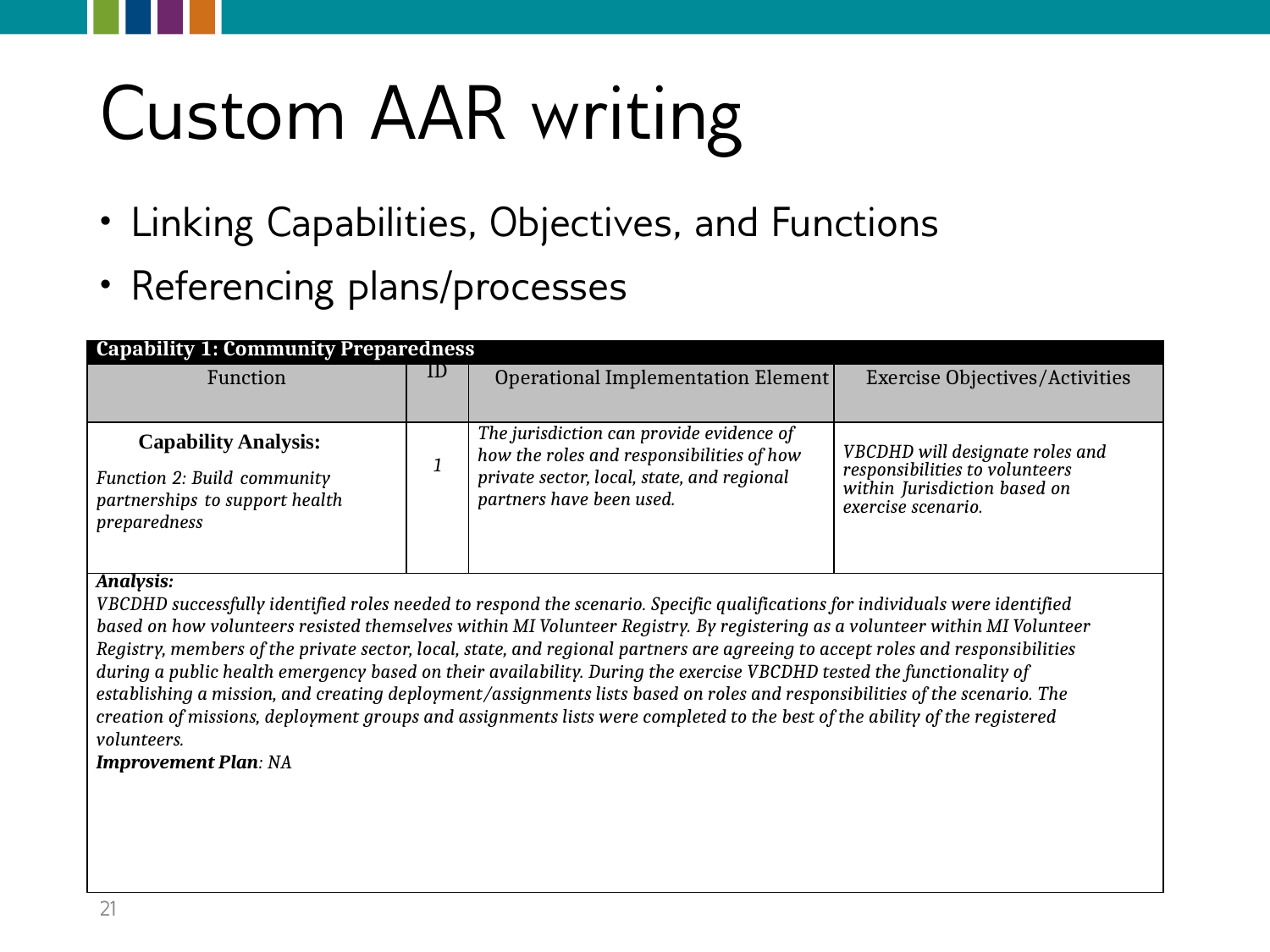

# Custom AAR writing
Linking Capabilities, Objectives, and Functions
Referencing plans/processes

| Capability 1: Community Preparedness |  |  |  |
| --- | --- | --- | --- |
| Function | ID | Operational Implementation Element | Exercise Objectives/Activities |
| Function 2: Build community partnerships to support health preparedness | 1 | The jurisdiction can provide evidence of how the roles and responsibilities of how private sector, local, state, and regional partners have been used. | VBCDHD will designate roles and responsibilities to volunteers within Jurisdiction based on exercise scenario. |
| Analysis: VBCDHD successfully identified roles needed to respond the scenario. Specific qualifications for individuals were identified based on how volunteers resisted themselves within MI Volunteer Registry. By registering as a volunteer within MI Volunteer Registry, members of the private sector, local, state, and regional partners are agreeing to accept roles and responsibilities during a public health emergency based on their availability. During the exercise VBCDHD tested the functionality of establishing a mission, and creating deployment/assignments lists based on roles and responsibilities of the scenario. The creation of missions, deployment groups and assignments lists were completed to the best of the ability of the registered volunteers. Improvement Plan: NA |  |  |  |

Capability Analysis:
21